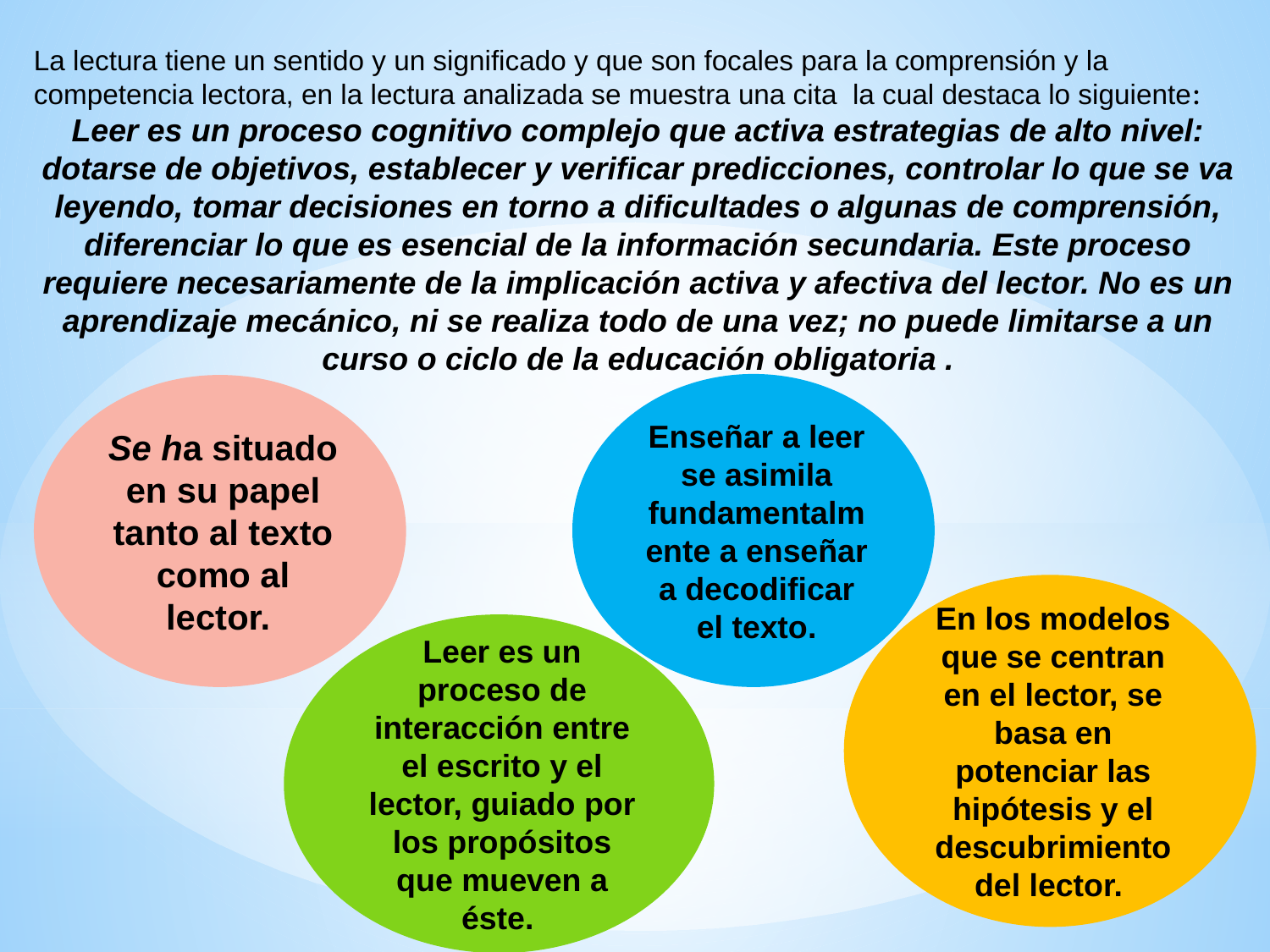

La lectura tiene un sentido y un significado y que son focales para la comprensión y la competencia lectora, en la lectura analizada se muestra una cita  la cual destaca lo siguiente:
Leer es un proceso cognitivo complejo que activa estrategias de alto nivel: dotarse de objetivos, establecer y verificar predicciones, controlar lo que se va leyendo, tomar decisiones en torno a dificultades o algunas de comprensión, diferenciar lo que es esencial de la información secundaria. Este proceso requiere necesariamente de la implicación activa y afectiva del lector. No es un aprendizaje mecánico, ni se realiza todo de una vez; no puede limitarse a un curso o ciclo de la educación obligatoria .

Enseñar a leer se asimila fundamentalmente a enseñar a decodificar el texto.
Se ha situado en su papel tanto al texto como al lector.
En los modelos que se centran en el lector, se basa en potenciar las hipótesis y el descubrimiento del lector.
Leer es un proceso de interacción entre el escrito y el lector, guiado por los propósitos que mueven a éste.